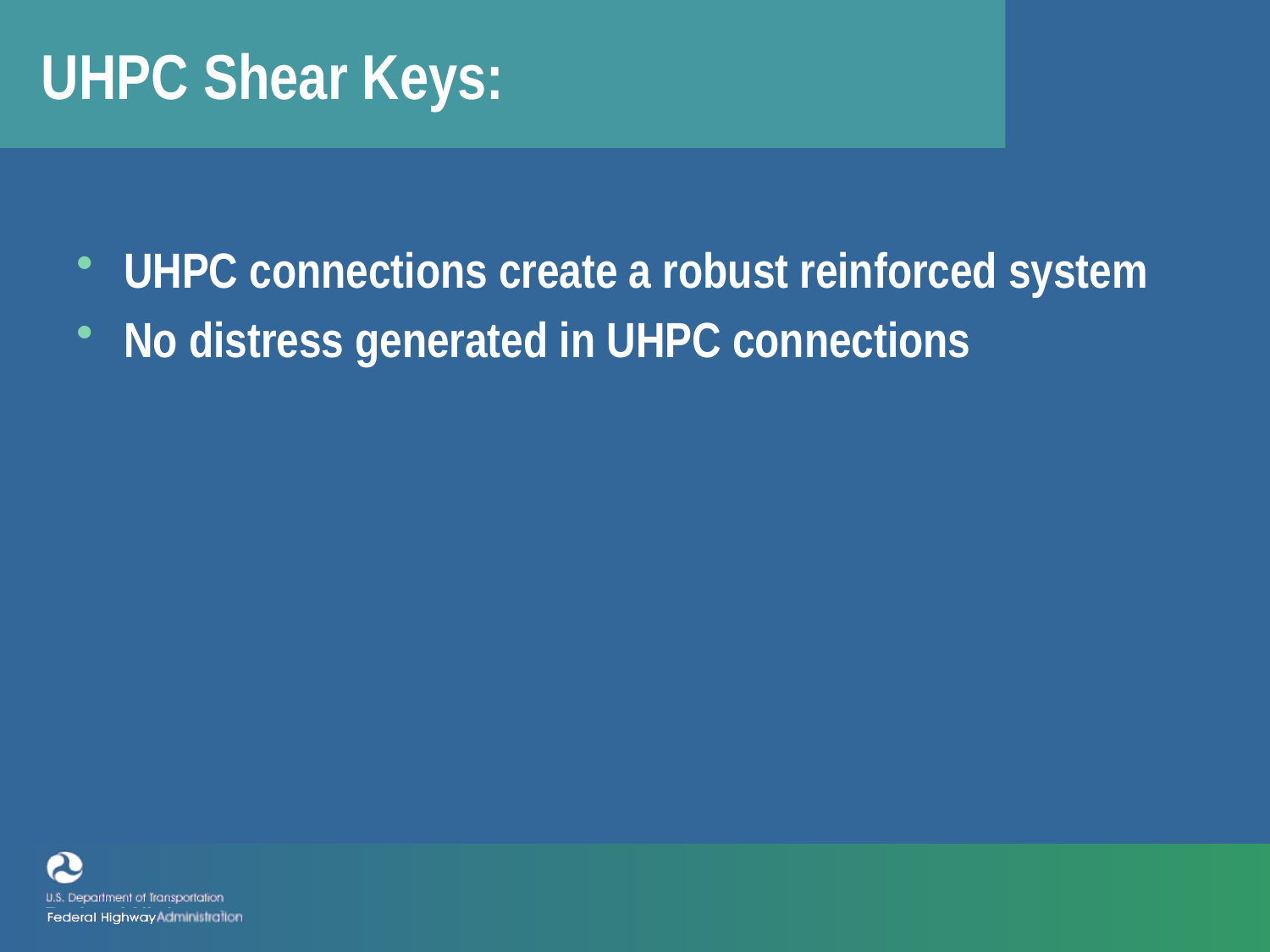

UHPC Shear Keys:
UHPC connections create a robust reinforced system
No distress generated in UHPC connections